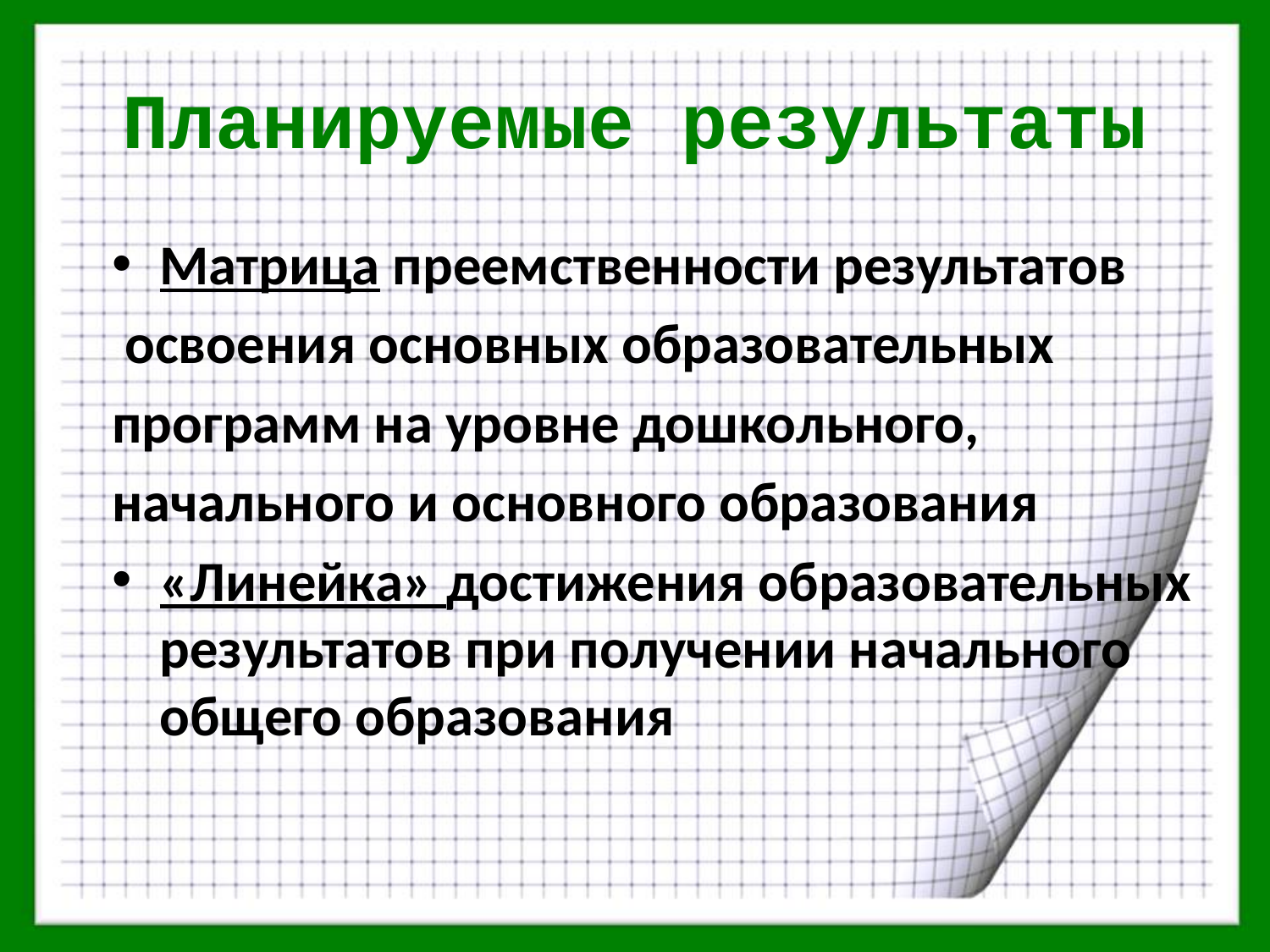

# Планируемые результаты
Матрица преемственности результатов
 освоения основных образовательных
программ на уровне дошкольного,
начального и основного образования
«Линейка» достижения образовательных результатов при получении начального общего образования